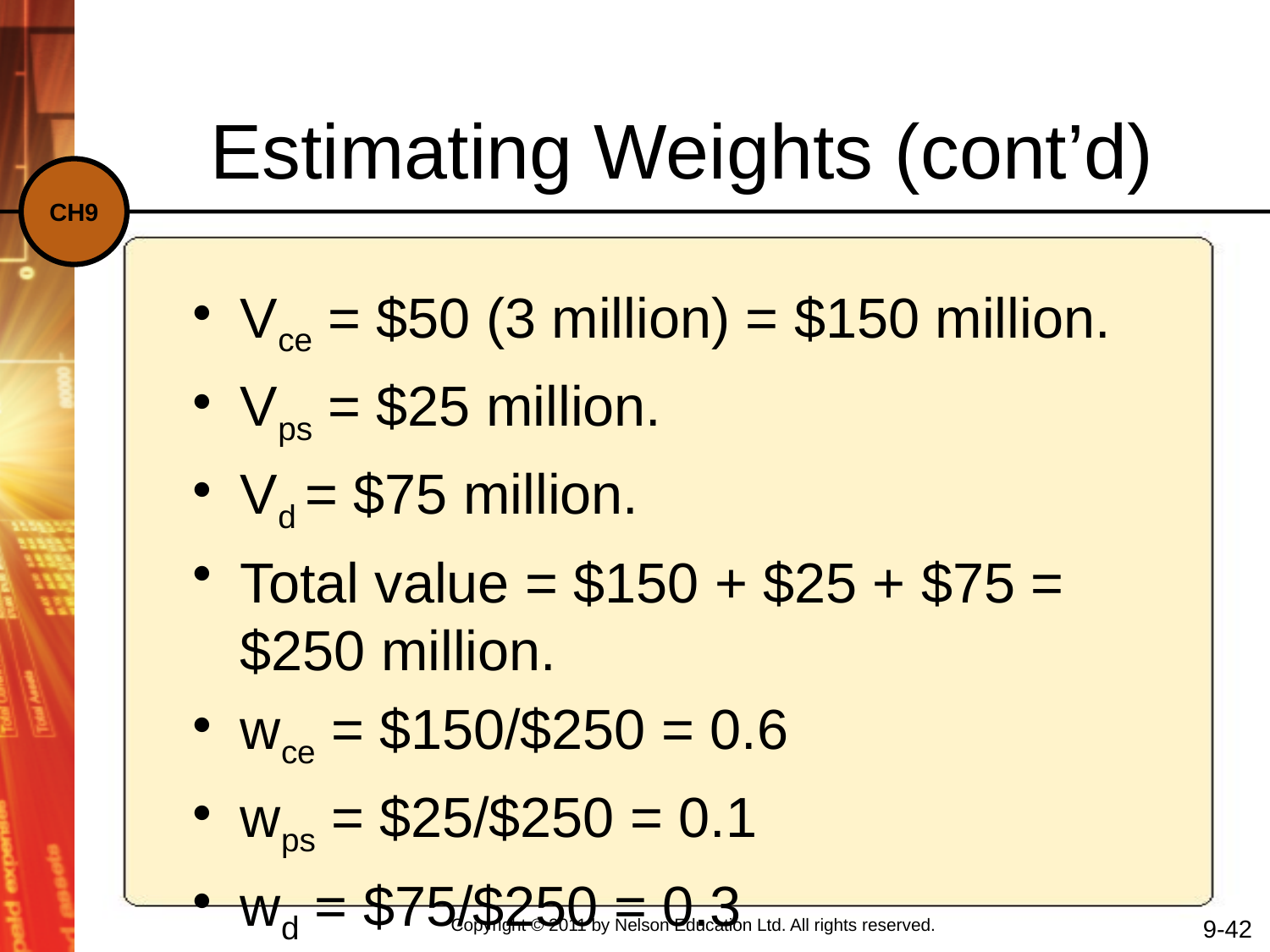

Estimating Weights (cont’d)
Vce = $50 (3 million) = $150 million.
Vps = $25 million.
Vd = $75 million.
Total value = $150 + $25 + $75 = $250 million.
wce = $150/$250 = 0.6
wps = $25/$250 = 0.1
wd = $75/$250 = 0.3
9-42
Copyright © 2011 by Nelson Education Ltd. All rights reserved.